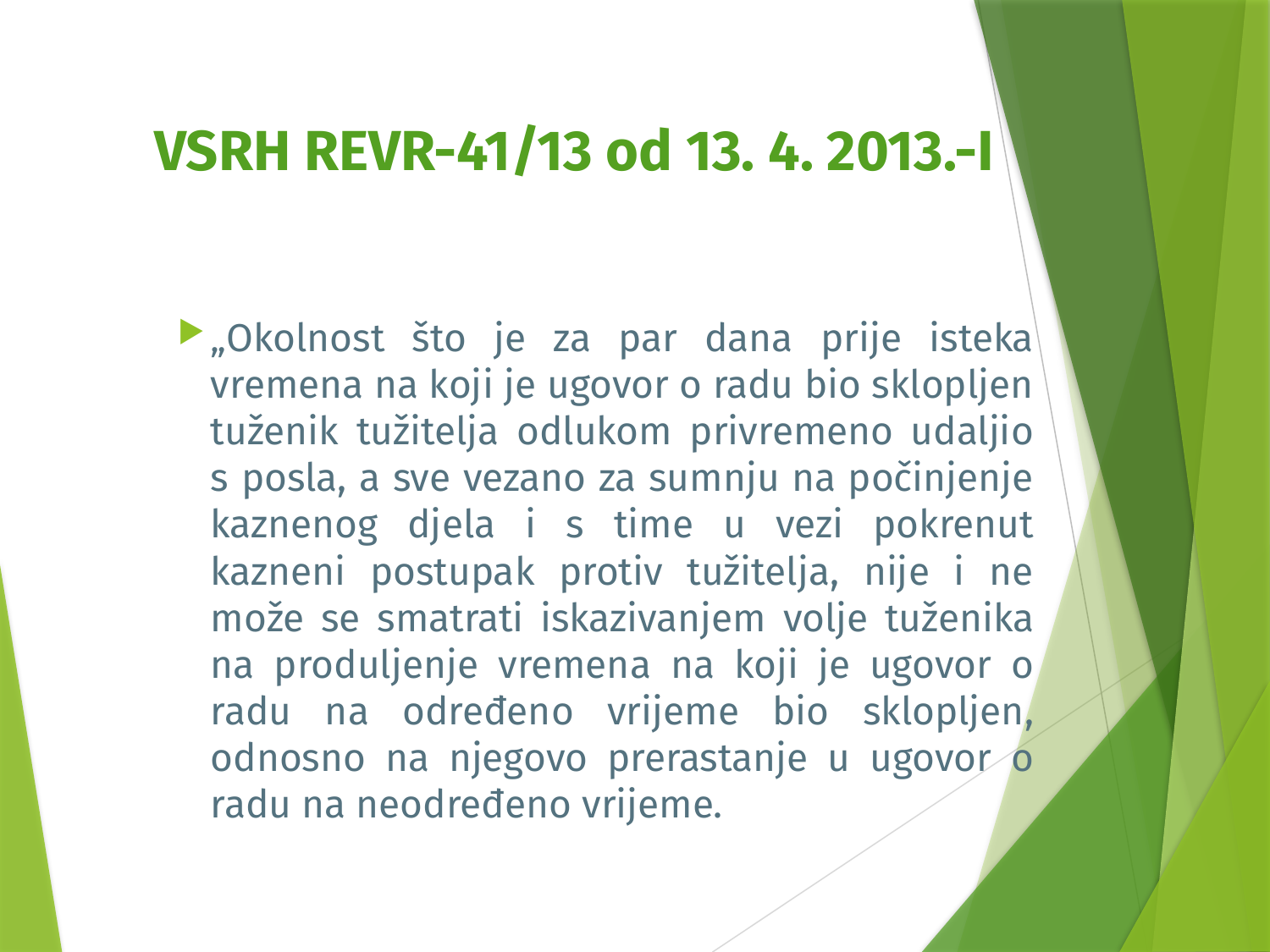

# VSRH REVR-41/13 od 13. 4. 2013.-I
„Okolnost što je za par dana prije isteka vremena na koji je ugovor o radu bio sklopljen tuženik tužitelja odlukom privremeno udaljio s posla, a sve vezano za sumnju na počinjenje kaznenog djela i s time u vezi pokrenut kazneni postupak protiv tužitelja, nije i ne može se smatrati iskazivanjem volje tuženika na produljenje vremena na koji je ugovor o radu na određeno vrijeme bio sklopljen, odnosno na njegovo prerastanje u ugovor o radu na neodređeno vrijeme.